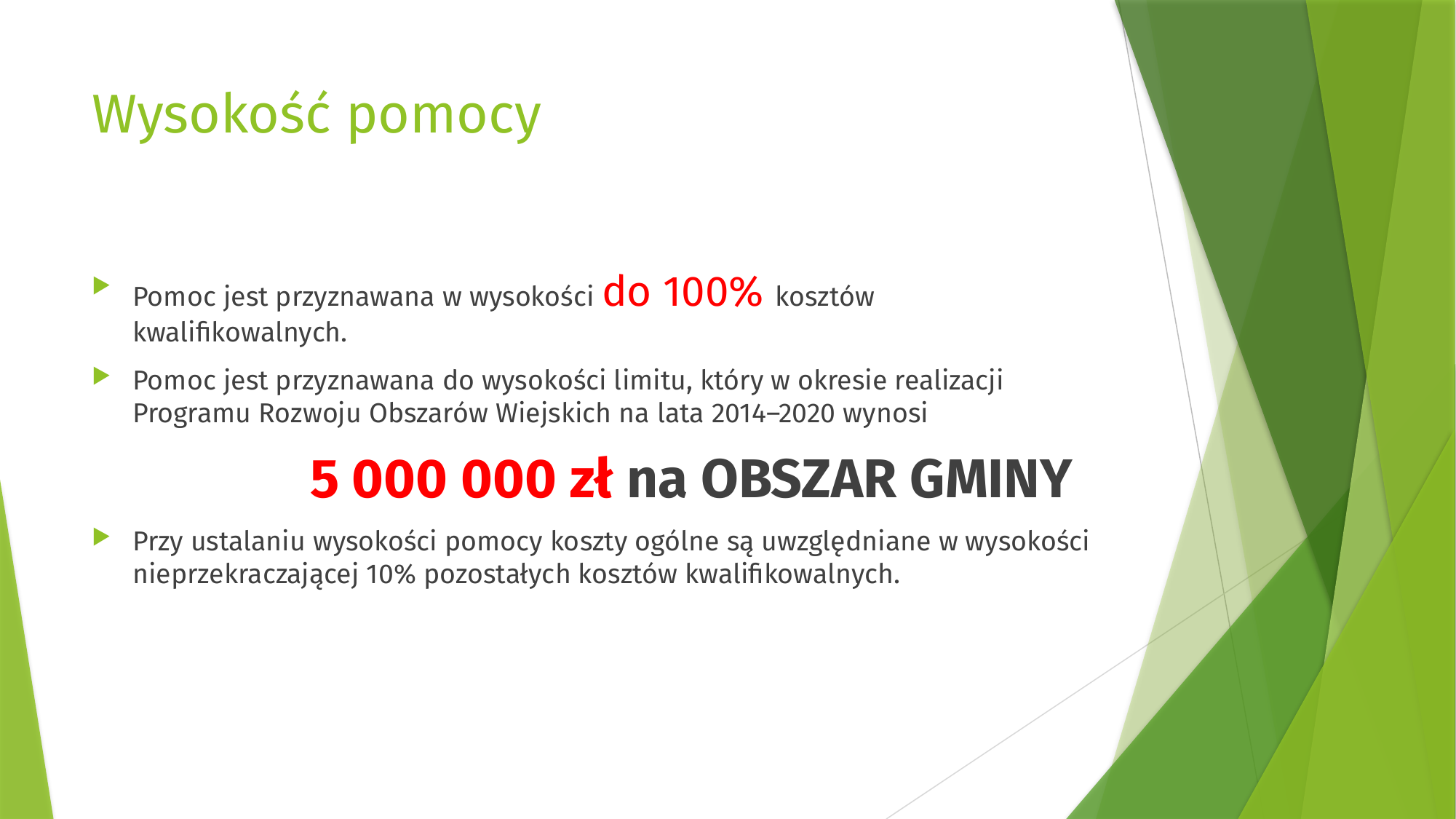

# Wysokość pomocy
Pomoc jest przyznawana w wysokości do 100% kosztów kwalifikowalnych.
Pomoc jest przyznawana do wysokości limitu, który w okresie realizacji Programu Rozwoju Obszarów Wiejskich na lata 2014–2020 wynosi
		5 000 000 zł na OBSZAR GMINY
Przy ustalaniu wysokości pomocy koszty ogólne są uwzględniane w wysokości nieprzekraczającej 10% pozostałych kosztów kwalifikowalnych.